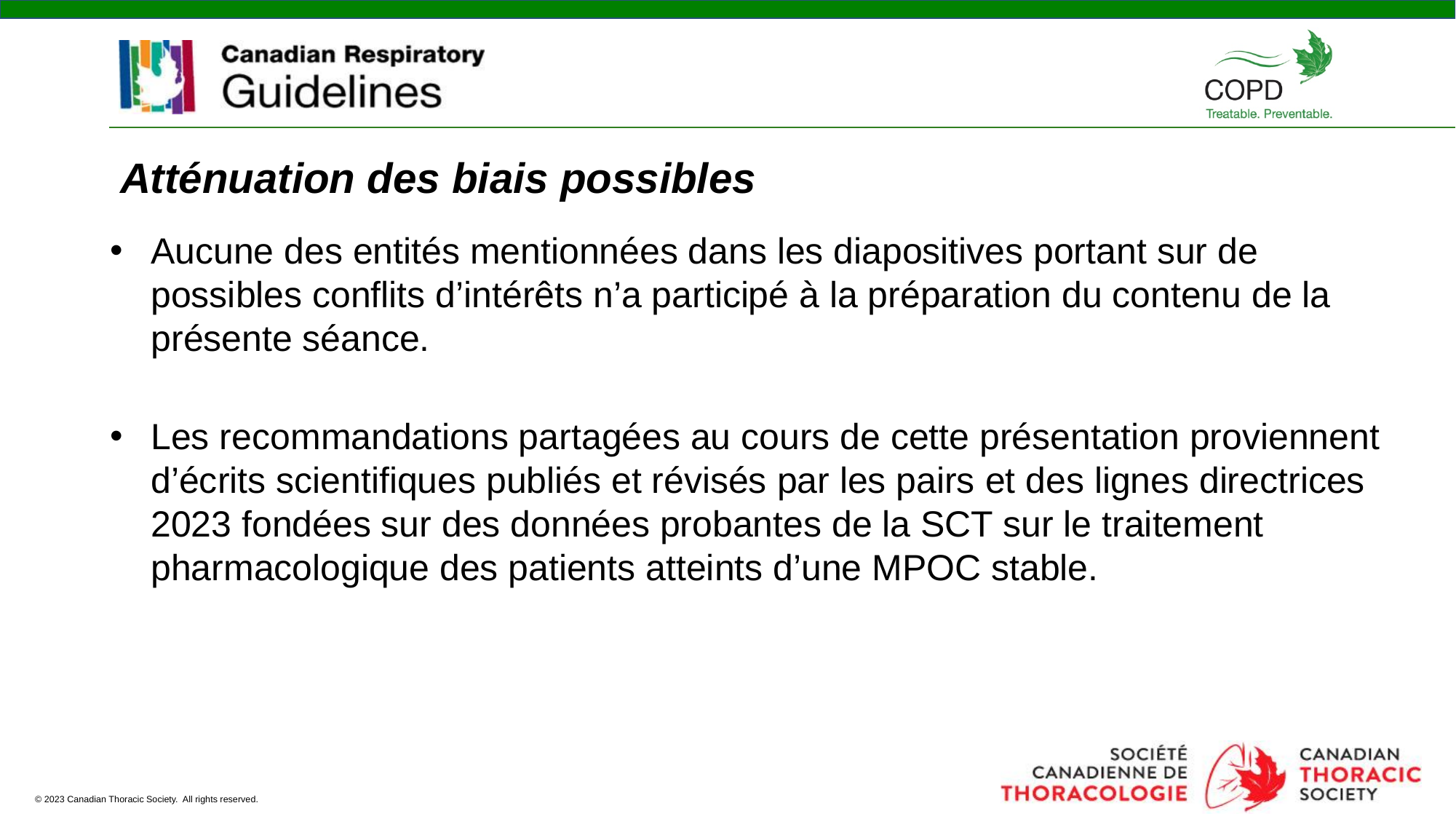

# Atténuation des biais possibles
Aucune des entités mentionnées dans les diapositives portant sur de possibles conflits d’intérêts n’a participé à la préparation du contenu de la présente séance.

Les recommandations partagées au cours de cette présentation proviennent d’écrits scientifiques publiés et révisés par les pairs et des lignes directrices 2023 fondées sur des données probantes de la SCT sur le traitement pharmacologique des patients atteints d’une MPOC stable.